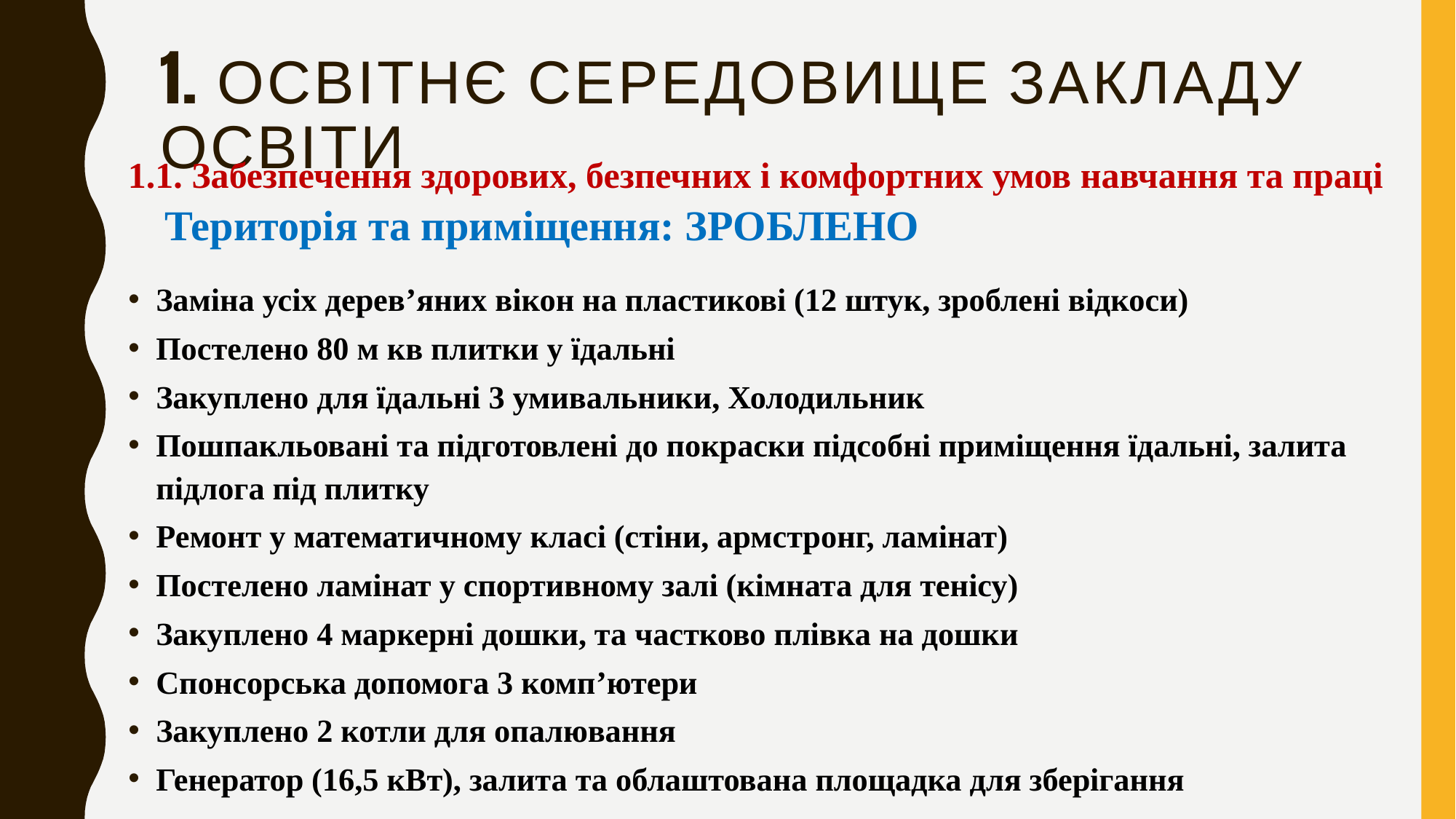

# 1. Освітнє середовище закладу освіти
1.1. Забезпечення здорових, безпечних і комфортних умов навчання та праці
Територія та приміщення: ЗРОБЛЕНО
Заміна усіх дерев’яних вікон на пластикові (12 штук, зроблені відкоси)
Постелено 80 м кв плитки у їдальні
Закуплено для їдальні 3 умивальники, Холодильник
Пошпакльовані та підготовлені до покраски підсобні приміщення їдальні, залита підлога під плитку
Ремонт у математичному класі (стіни, армстронг, ламінат)
Постелено ламінат у спортивному залі (кімната для тенісу)
Закуплено 4 маркерні дошки, та частково плівка на дошки
Спонсорська допомога 3 комп’ютери
Закуплено 2 котли для опалювання
Генератор (16,5 кВт), залита та облаштована площадка для зберігання